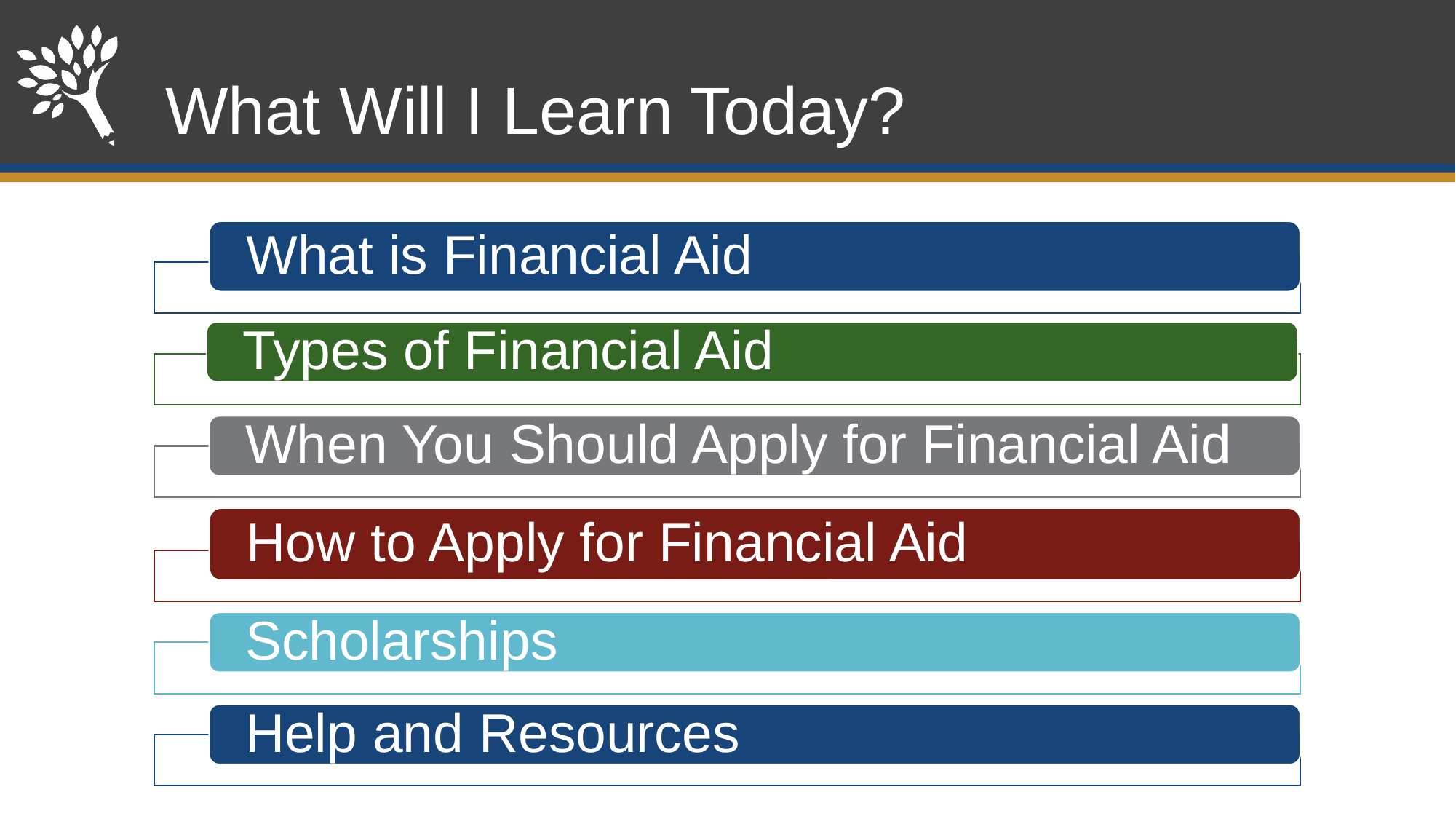

# What Will I Learn Today?
What is Financial Aid
Types of Financial Aid
When You Should Apply for Financial Aid
How to Apply for Financial Aid
Scholarships
Help and Resources